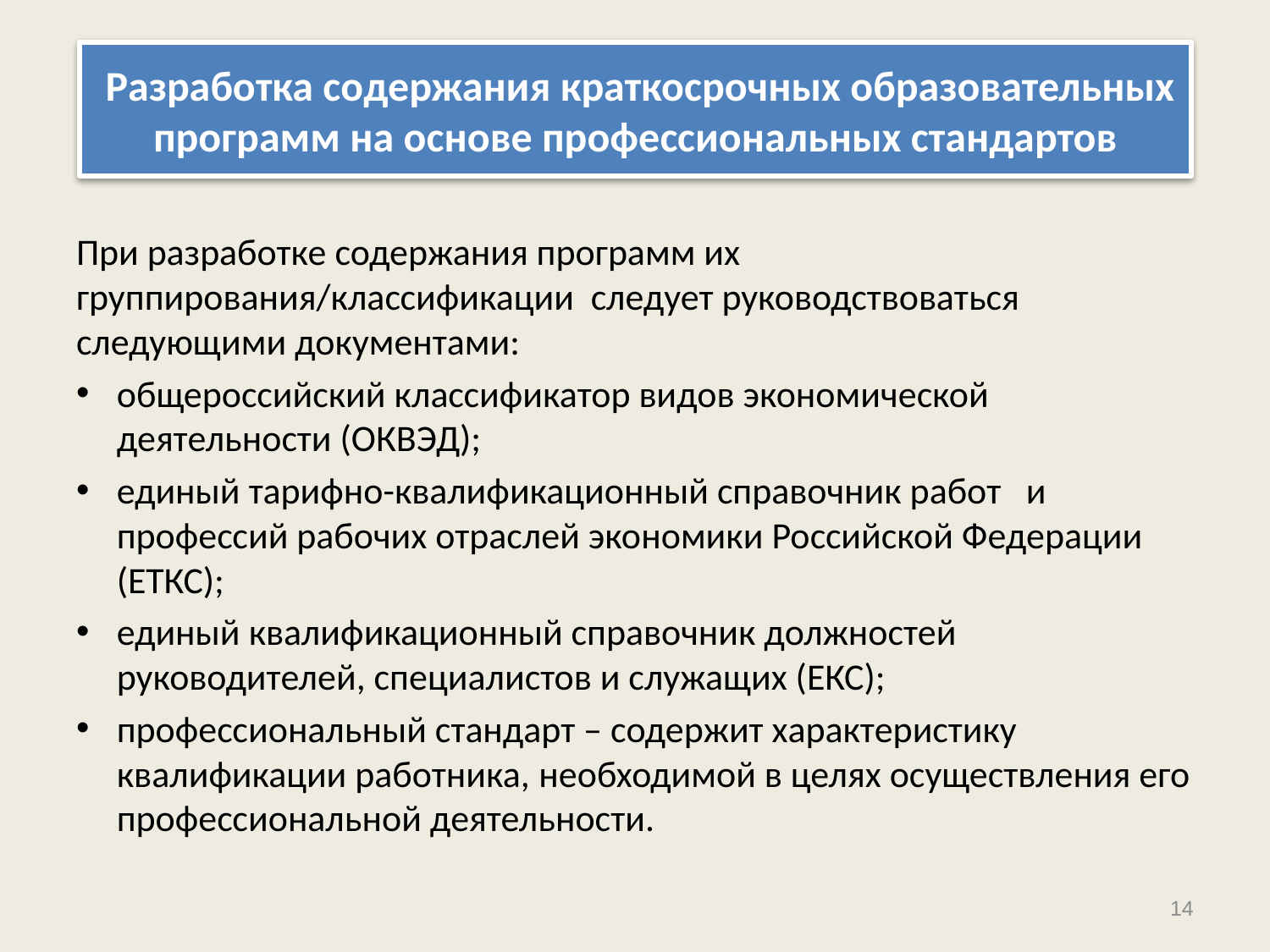

# Разработка краткосрочных образовательных программ на основе профессиональных стандартов
 Разработка содержания краткосрочных образовательных программ на основе профессиональных стандартов
При разработке содержания программ их группирования/классификации  следует руководствоваться следующими документами:
общероссийский классификатор видов экономической деятельности (ОКВЭД);
единый тарифно-квалификационный справочник работ   и профессий рабочих отраслей экономики Российской Федерации (ЕТКС);
единый квалификационный справочник должностей руководителей, специалистов и служащих (ЕКС);
профессиональный стандарт – содержит характеристику квалификации работника, необходимой в целях осуществления его профессиональной деятельности.

14